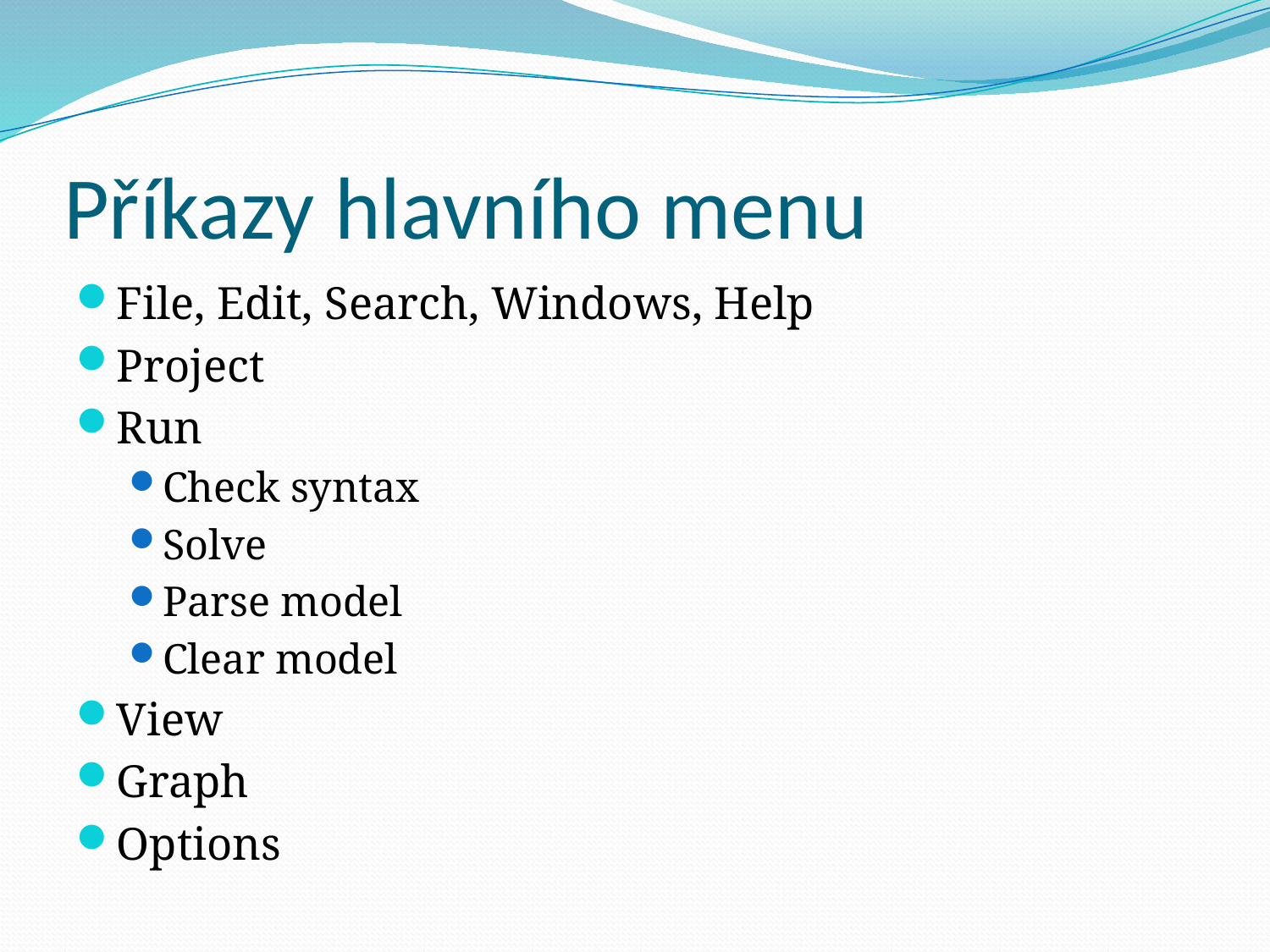

# Příkazy hlavního menu
File, Edit, Search, Windows, Help
Project
Run
Check syntax
Solve
Parse model
Clear model
View
Graph
Options